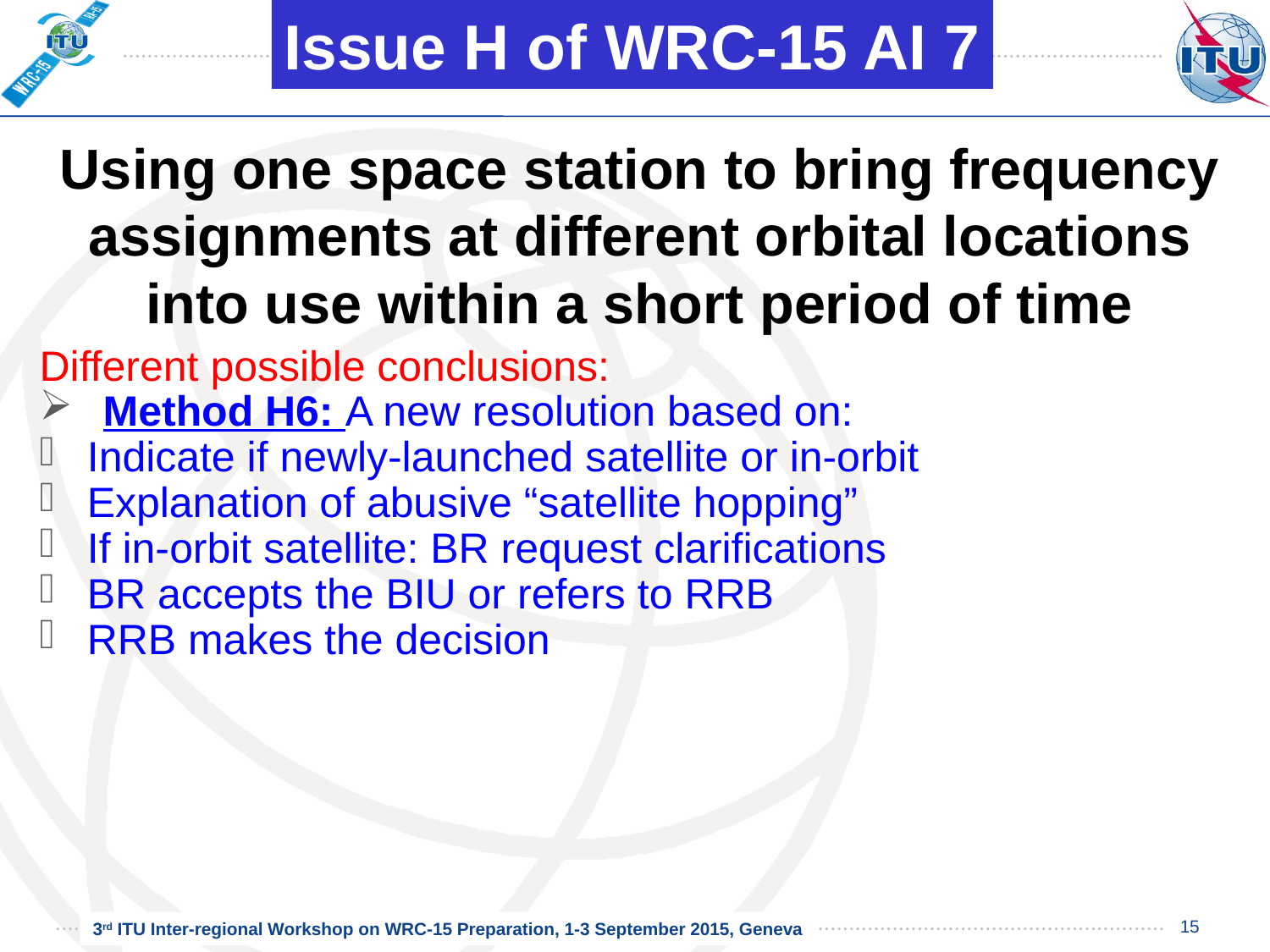

Issue H of WRC-15 AI 7
Using one space station to bring frequency assignments at different orbital locations into use within a short period of time
Different possible conclusions:
Method H6: A new resolution based on:
Indicate if newly-launched satellite or in-orbit
Explanation of abusive “satellite hopping”
If in-orbit satellite: BR request clarifications
BR accepts the BIU or refers to RRB
RRB makes the decision

15